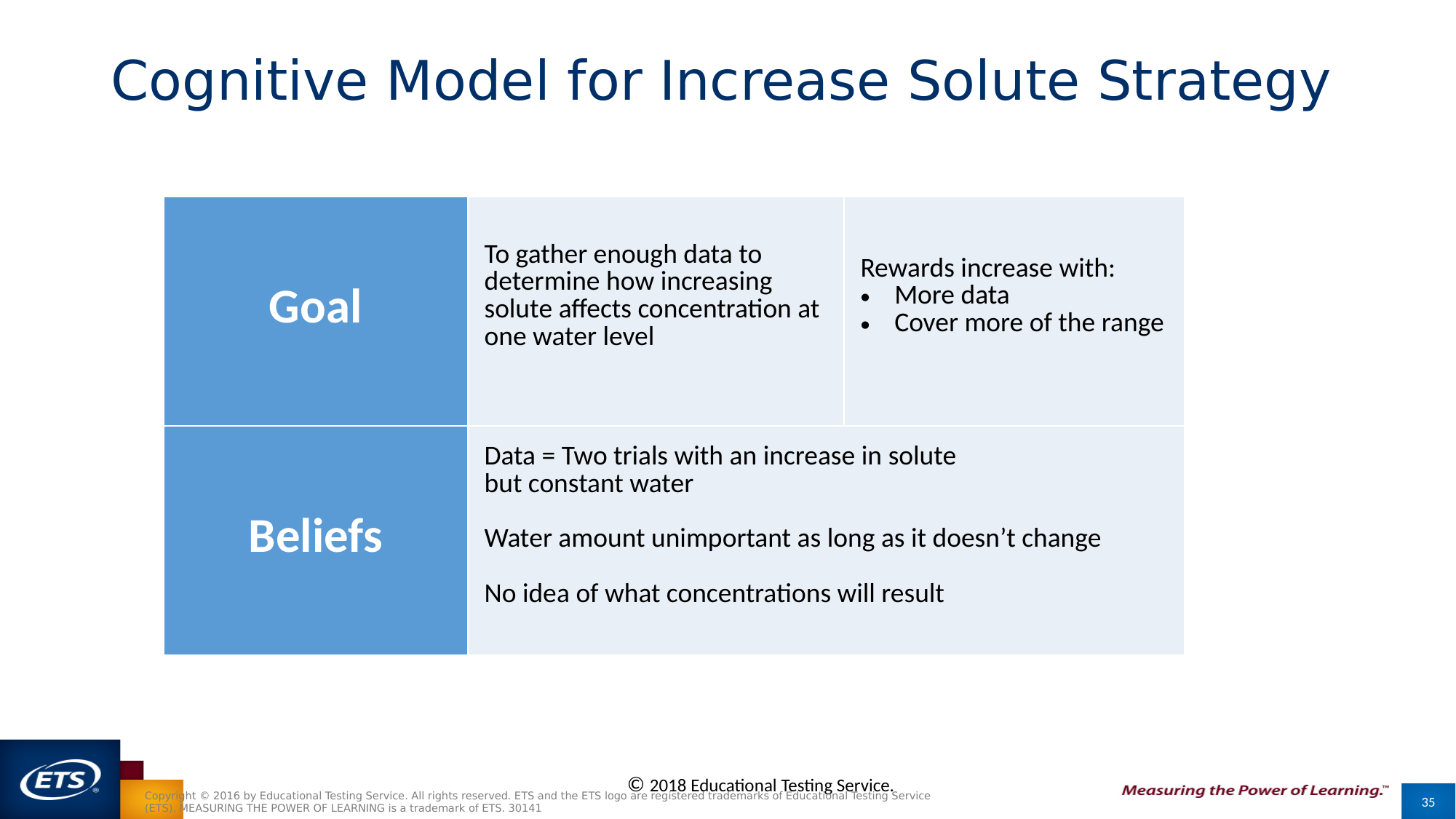

# Cognitive Model for Increase Solute Strategy
| Goal | To gather enough data to determine how increasing solute affects concentration at one water level | Rewards increase with: More data Cover more of the range |
| --- | --- | --- |
| Beliefs | Data = Two trials with an increase in solute but constant water Water amount unimportant as long as it doesn’t change No idea of what concentrations will result |  |
Copyright © 2016 by Educational Testing Service. All rights reserved. ETS and the ETS logo are registered trademarks of Educational Testing Service (ETS). MEASURING THE POWER OF LEARNING is a trademark of ETS. 30141
35